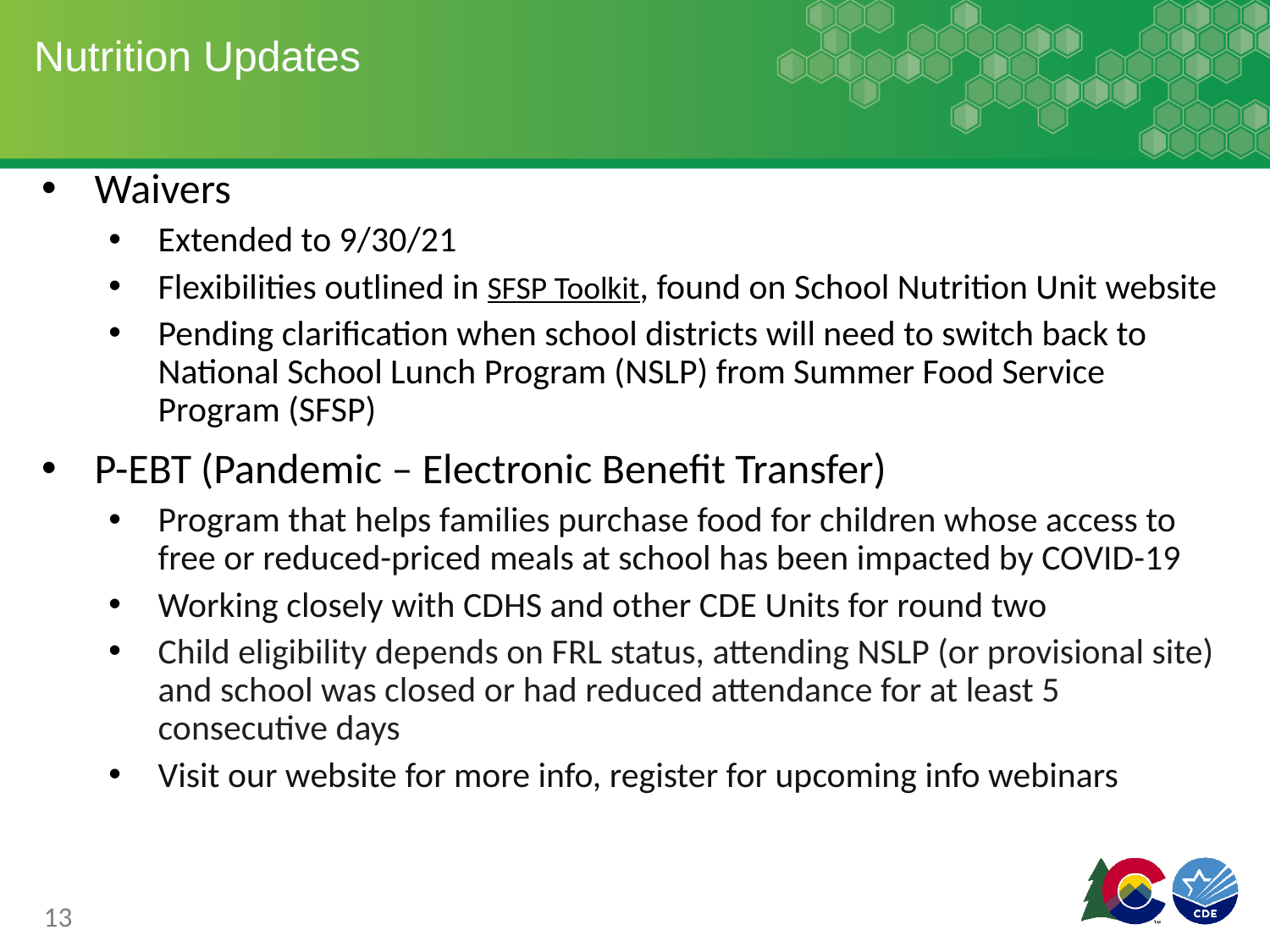

# Nutrition Updates
Waivers
Extended to 9/30/21
Flexibilities outlined in SFSP Toolkit, found on School Nutrition Unit website
Pending clarification when school districts will need to switch back to National School Lunch Program (NSLP) from Summer Food Service Program (SFSP)
P-EBT (Pandemic – Electronic Benefit Transfer)
Program that helps families purchase food for children whose access to free or reduced-priced meals at school has been impacted by COVID-19
Working closely with CDHS and other CDE Units for round two
Child eligibility depends on FRL status, attending NSLP (or provisional site) and school was closed or had reduced attendance for at least 5 consecutive days
Visit our website for more info, register for upcoming info webinars

13